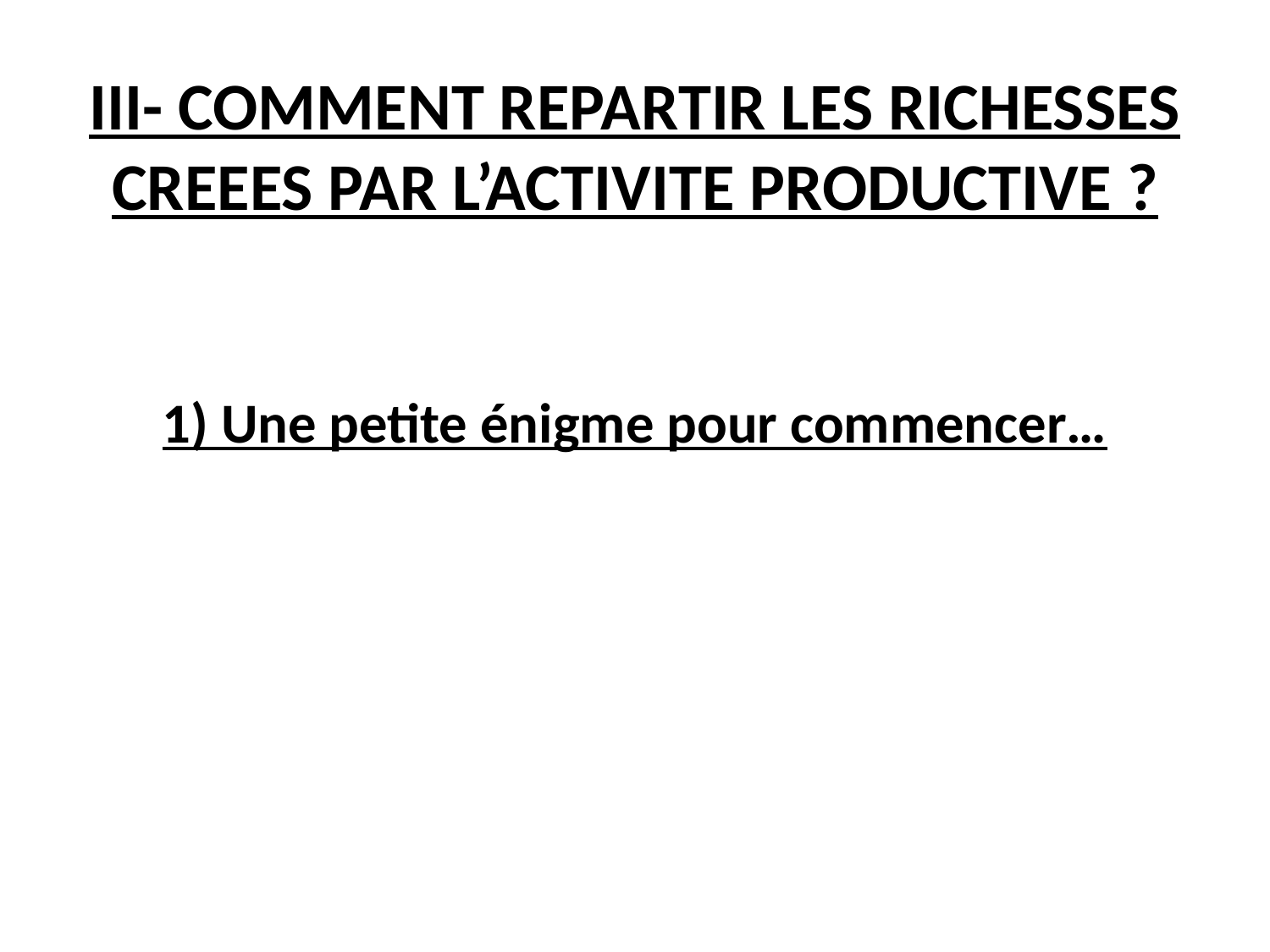

# III- COMMENT REPARTIR LES RICHESSES CREEES PAR L’ACTIVITE PRODUCTIVE ?

1) Une petite énigme pour commencer…